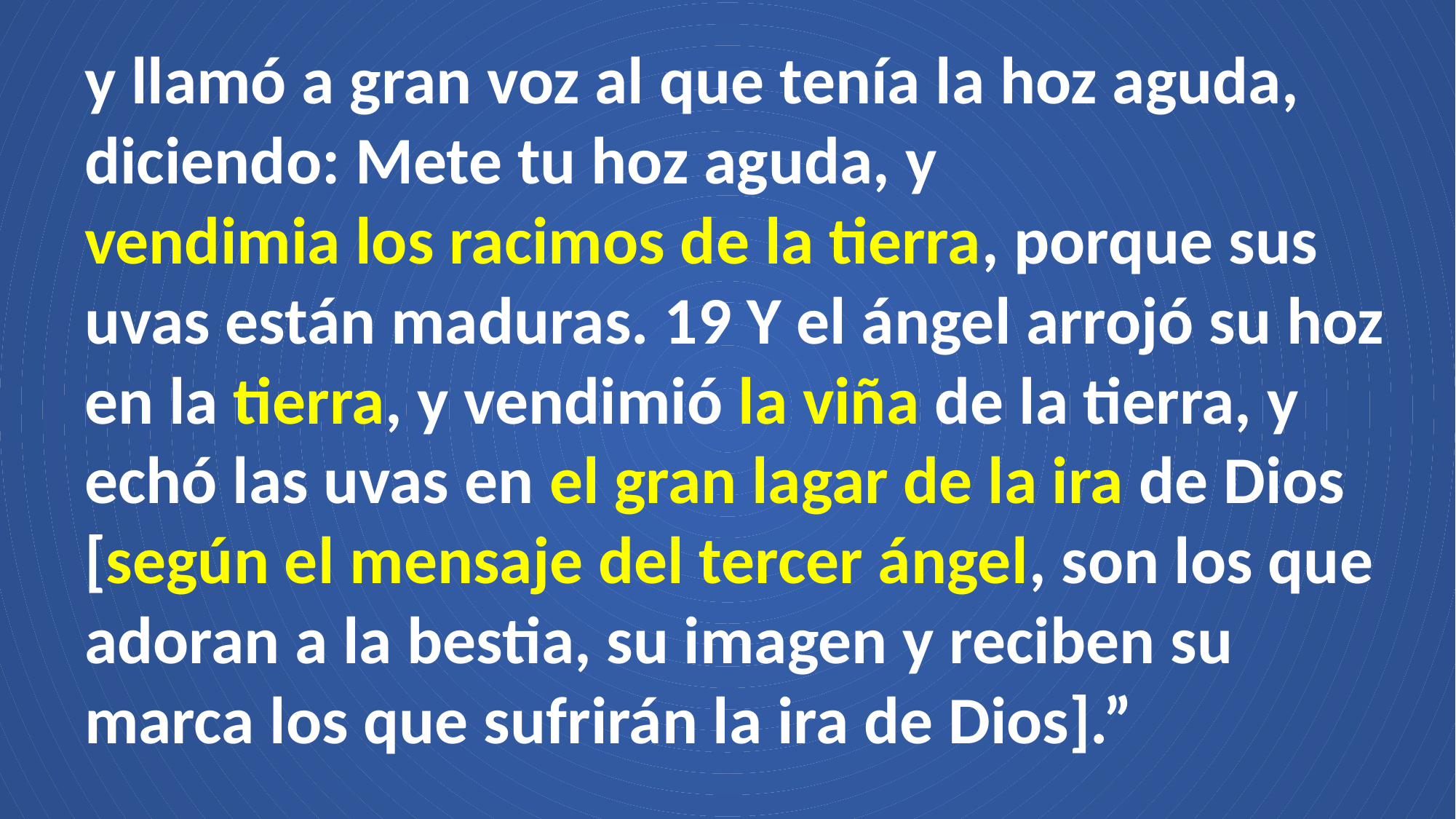

y llamó a gran voz al que tenía la hoz aguda, diciendo: Mete tu hoz aguda, y
vendimia los racimos de la tierra, porque sus uvas están maduras. 19 Y el ángel arrojó su hoz
en la tierra, y vendimió la viña de la tierra, y echó las uvas en el gran lagar de la ira de Dios
[según el mensaje del tercer ángel, son los que adoran a la bestia, su imagen y reciben su
marca los que sufrirán la ira de Dios].”